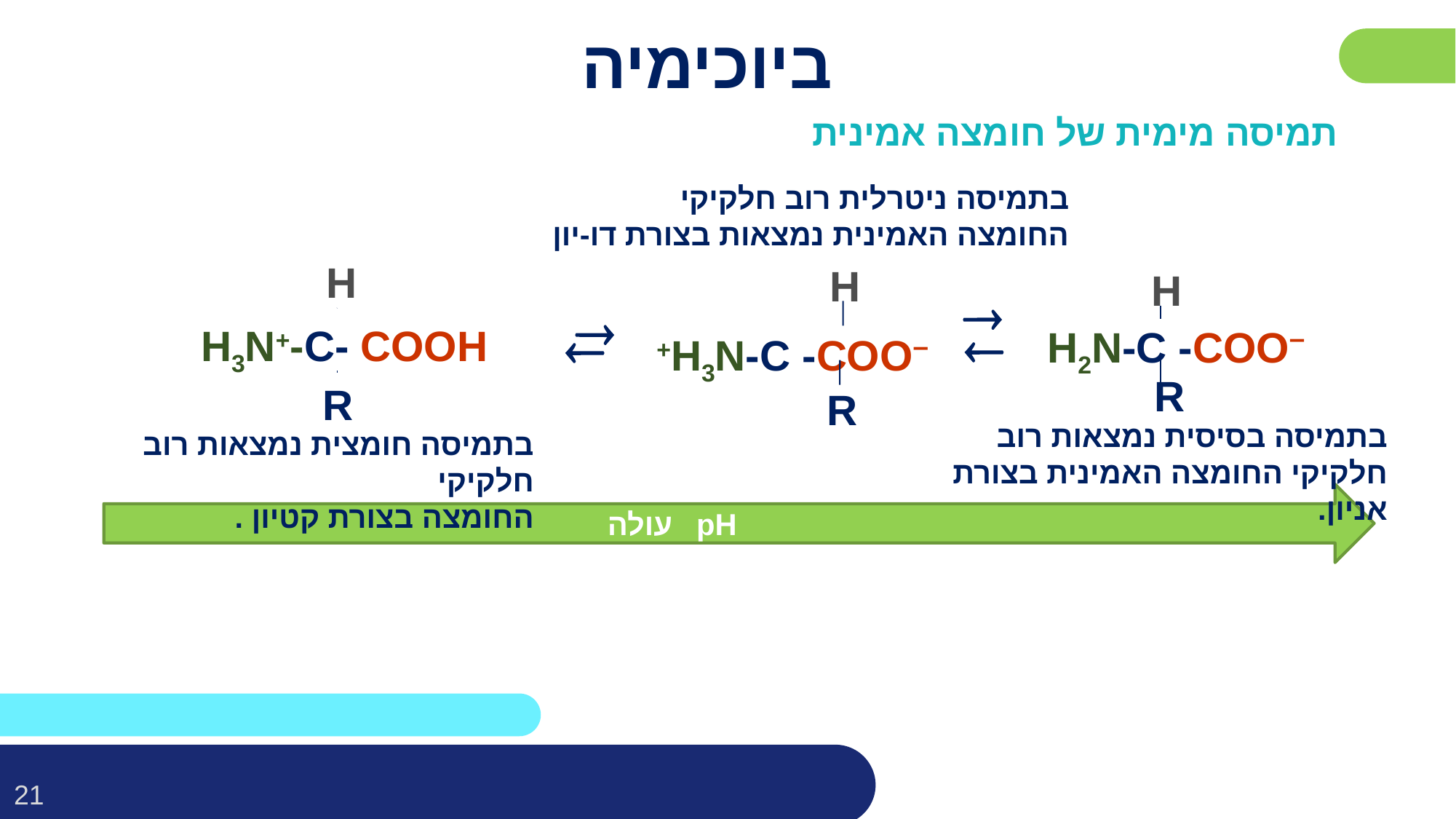

ביוכימיה
# תמיסה מימית של חומצה אמינית
בתמיסה ניטרלית רוב חלקיקי
החומצה האמינית נמצאות בצורת דו-יון
H
←
H2N-C -COO–
←
R

 pH   עולה
בתמיסה בסיסית נמצאות רוב חלקיקי החומצה האמינית בצורת אניון.
בתמיסה חומצית נמצאות רוב חלקיקי
החומצה בצורת קטיון .
H

H3N+-C- COOH

R
H

+H3N-C -COO–
R
→
←